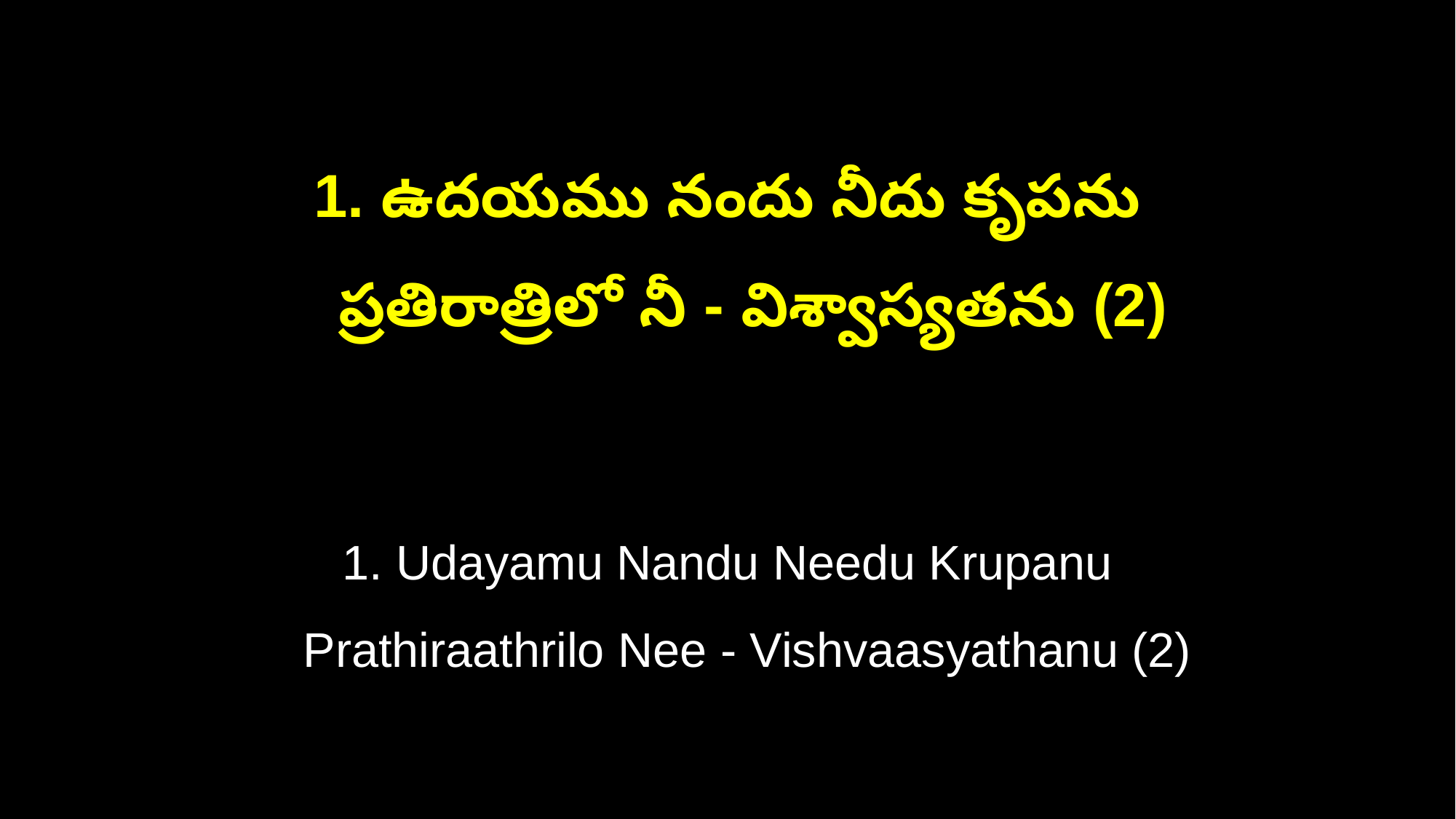

1. ఉదయము నందు నీదు కృపను
   ప్రతిరాత్రిలో నీ - విశ్వాస్యతను (2)
1. Udayamu Nandu Needu Krupanu
   Prathiraathrilo Nee - Vishvaasyathanu (2)